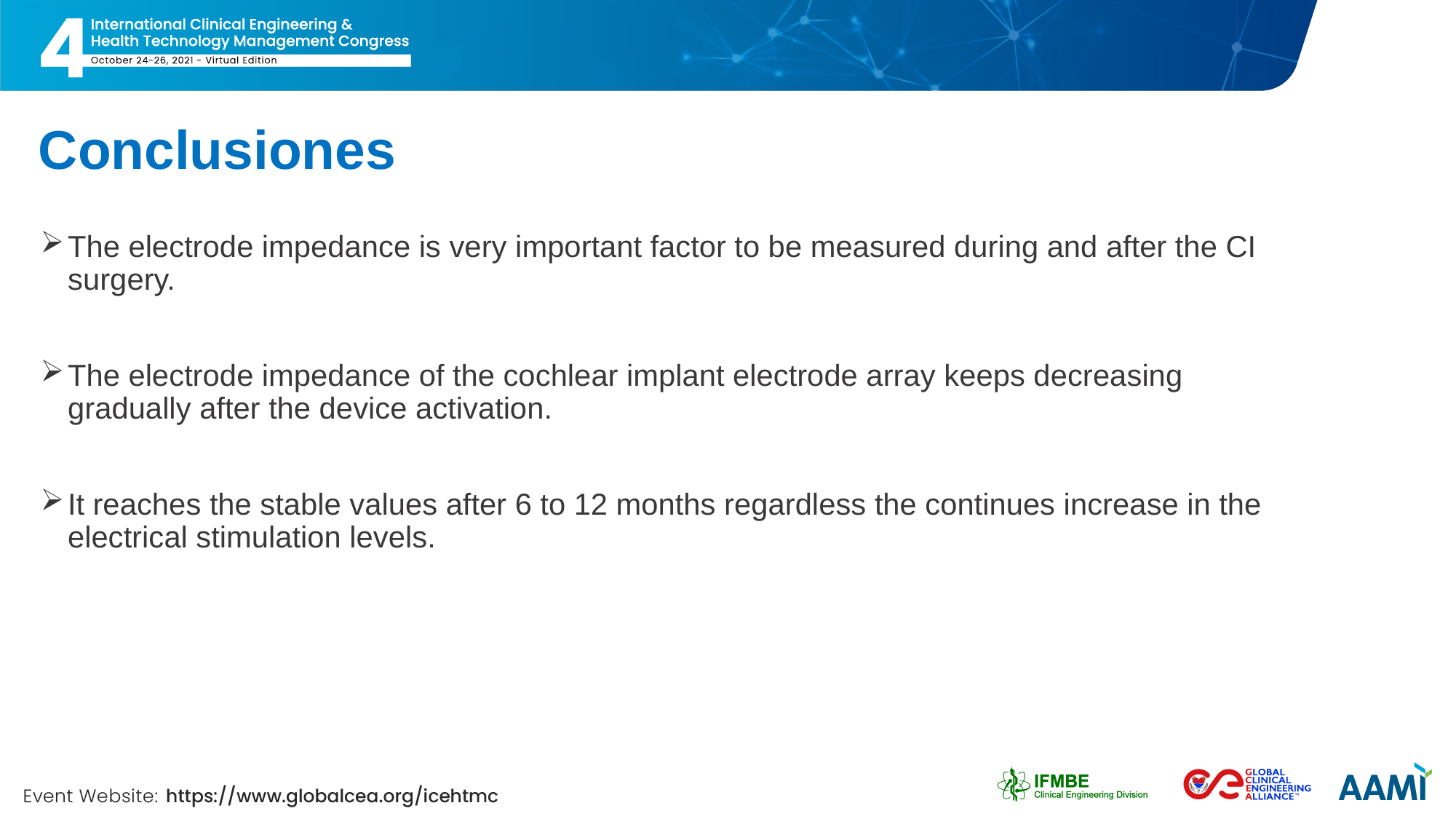

# Conclusiones
The electrode impedance is very important factor to be measured during and after the CI surgery.

The electrode impedance of the cochlear implant electrode array keeps decreasing gradually after the device activation.

It reaches the stable values after 6 to 12 months regardless the continues increase in the electrical stimulation levels.